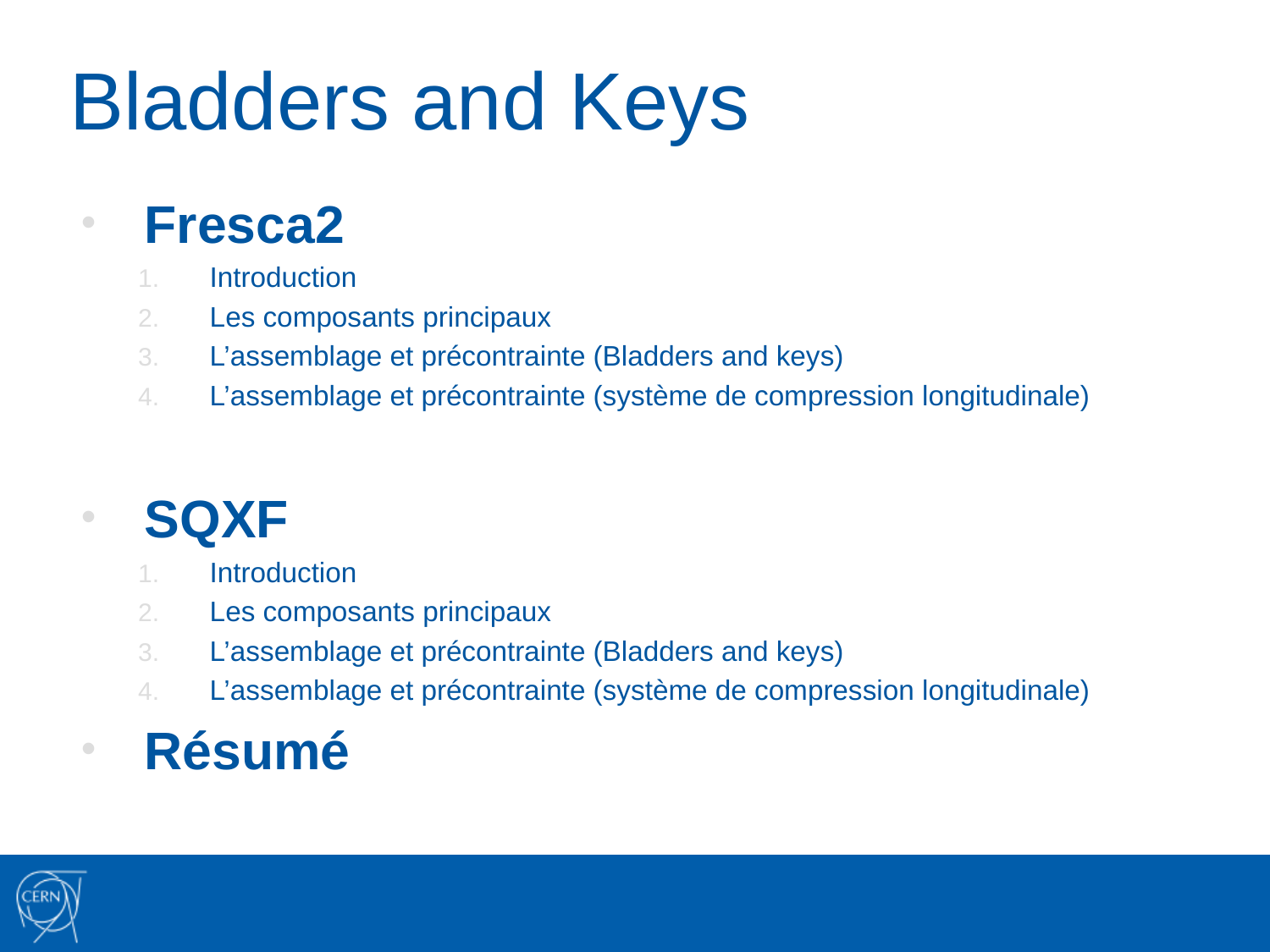

# Bladders and Keys
Fresca2
Introduction
Les composants principaux
L’assemblage et précontrainte (Bladders and keys)
L’assemblage et précontrainte (système de compression longitudinale)

SQXF
Introduction
Les composants principaux
L’assemblage et précontrainte (Bladders and keys)
L’assemblage et précontrainte (système de compression longitudinale)
Résumé